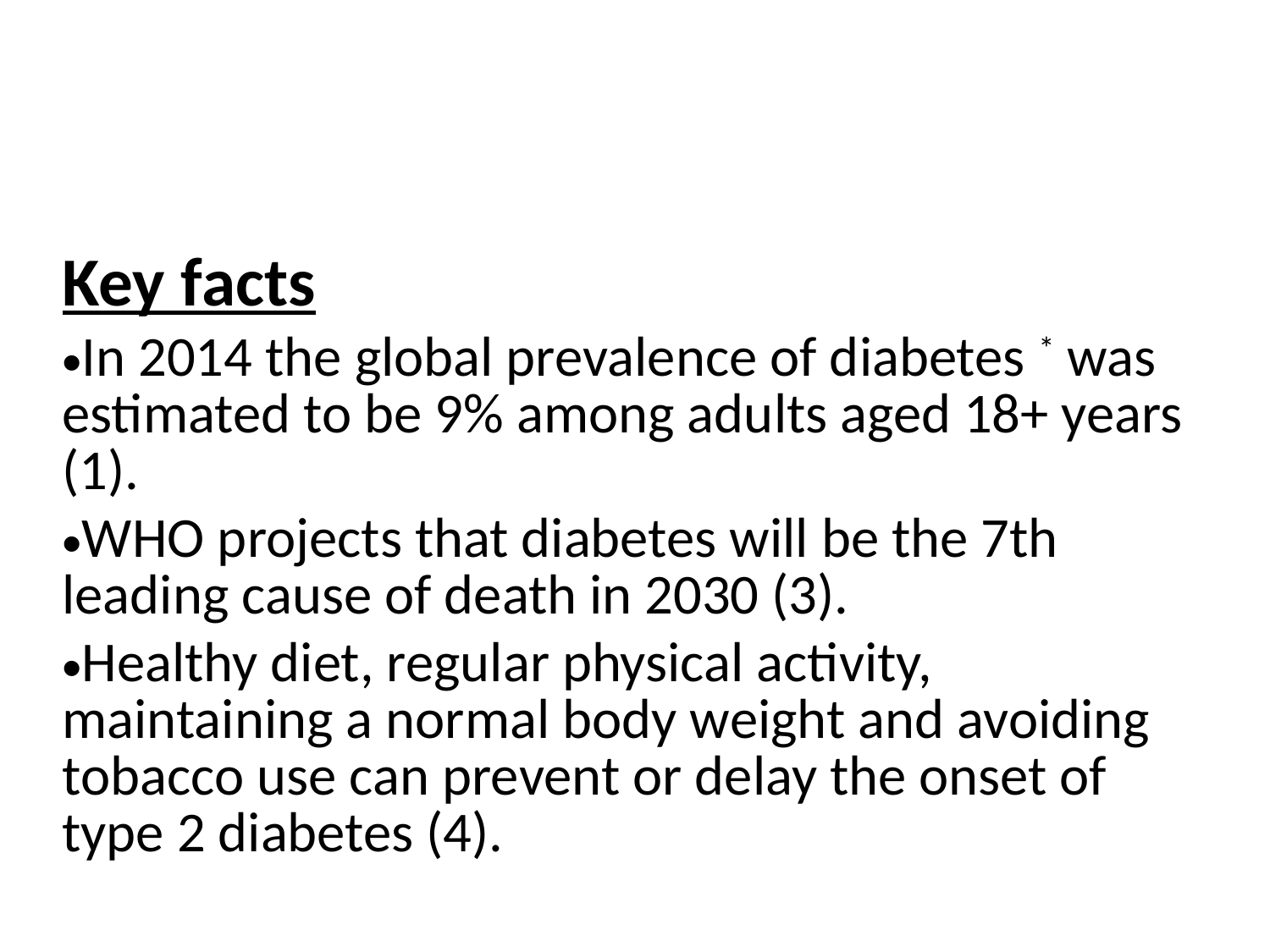

#
Key facts
In 2014 the global prevalence of diabetes * was estimated to be 9% among adults aged 18+ years (1).
WHO projects that diabetes will be the 7th leading cause of death in 2030 (3).
Healthy diet, regular physical activity, maintaining a normal body weight and avoiding tobacco use can prevent or delay the onset of type 2 diabetes (4).